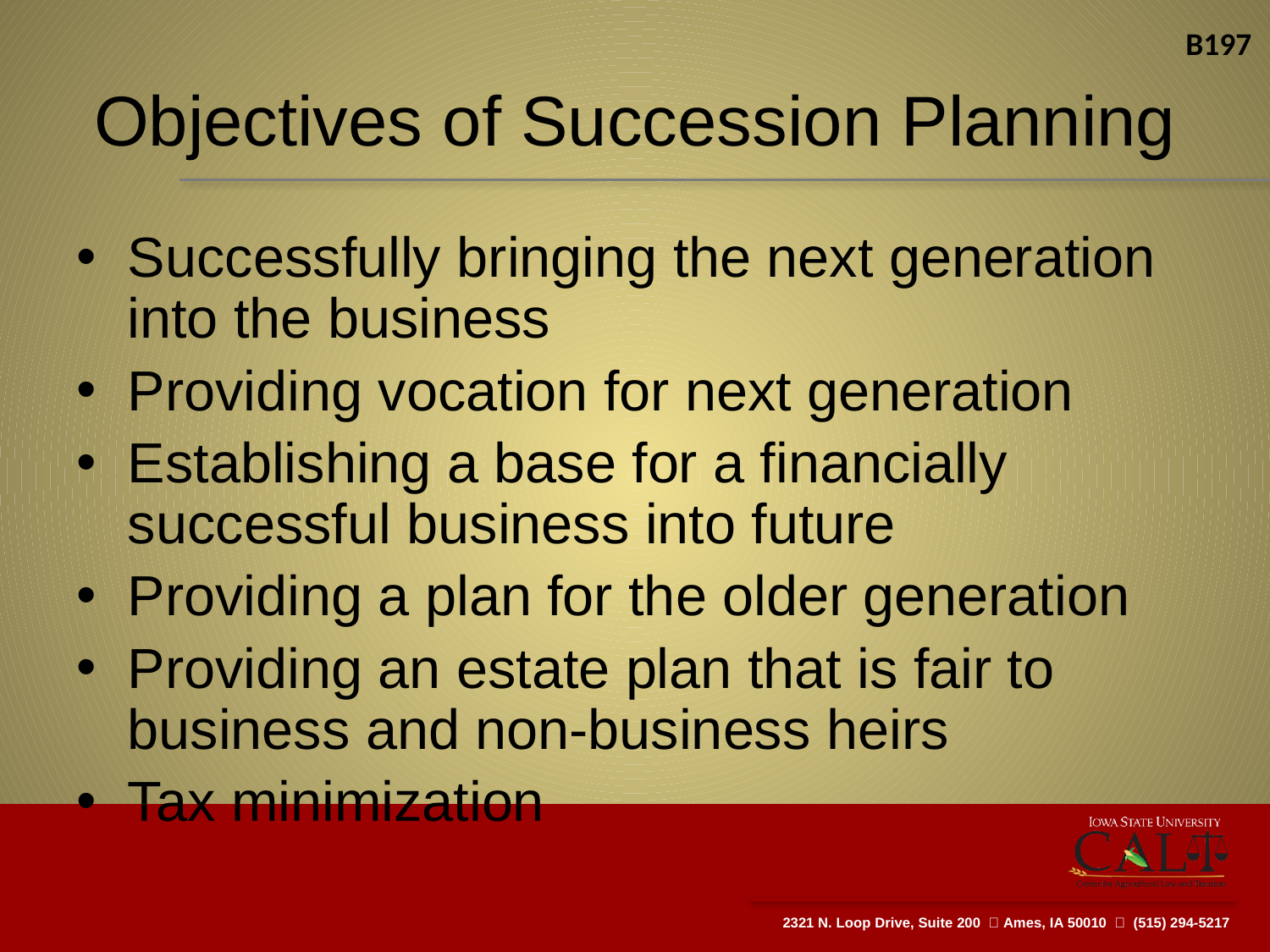

B197
# Objectives of Succession Planning
Successfully bringing the next generation into the business
Providing vocation for next generation
Establishing a base for a financially successful business into future
Providing a plan for the older generation
Providing an estate plan that is fair to business and non-business heirs
Tax minimization